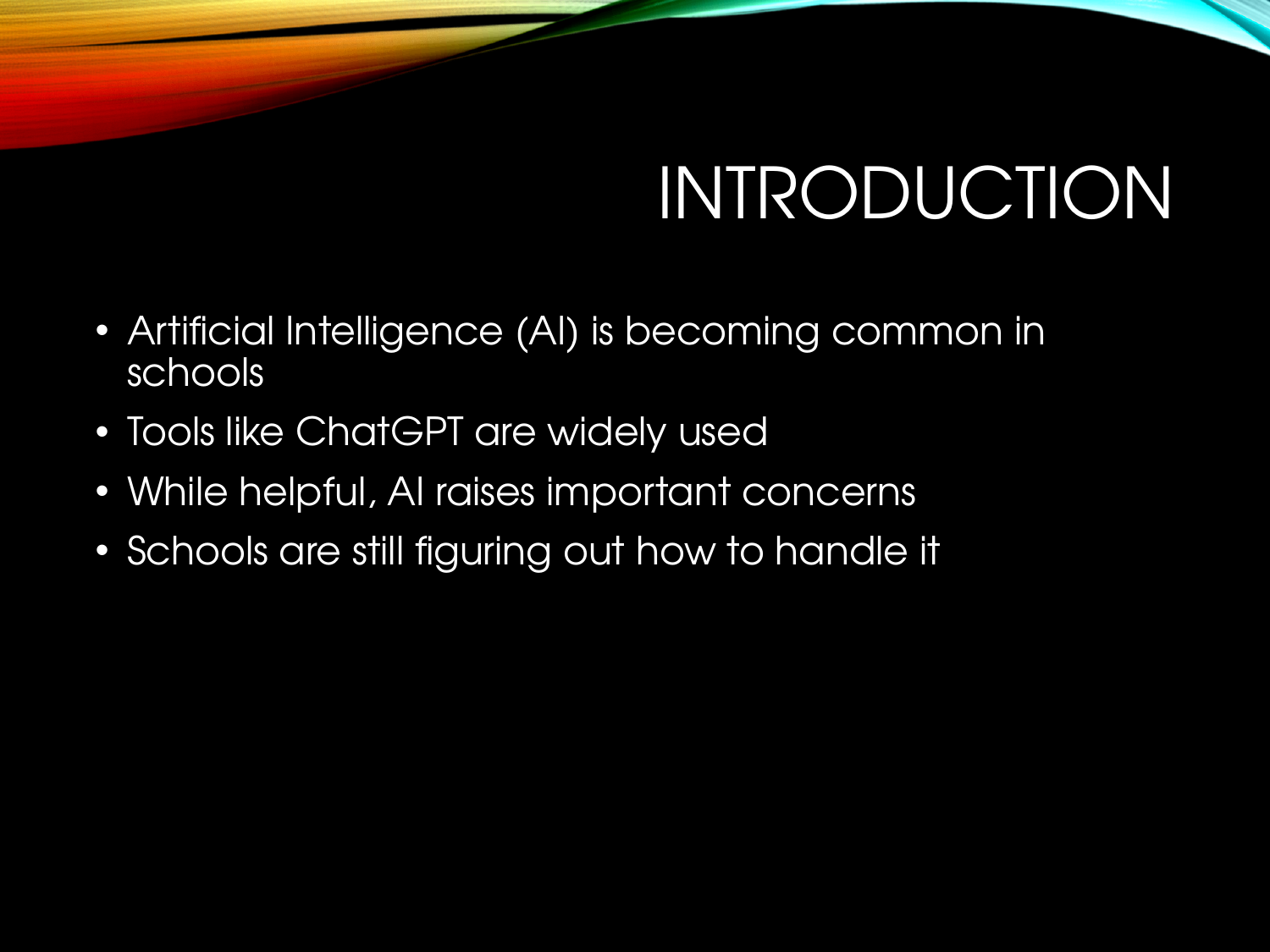

# Introduction
Artificial Intelligence (AI) is becoming common in schools
Tools like ChatGPT are widely used
While helpful, AI raises important concerns
Schools are still figuring out how to handle it